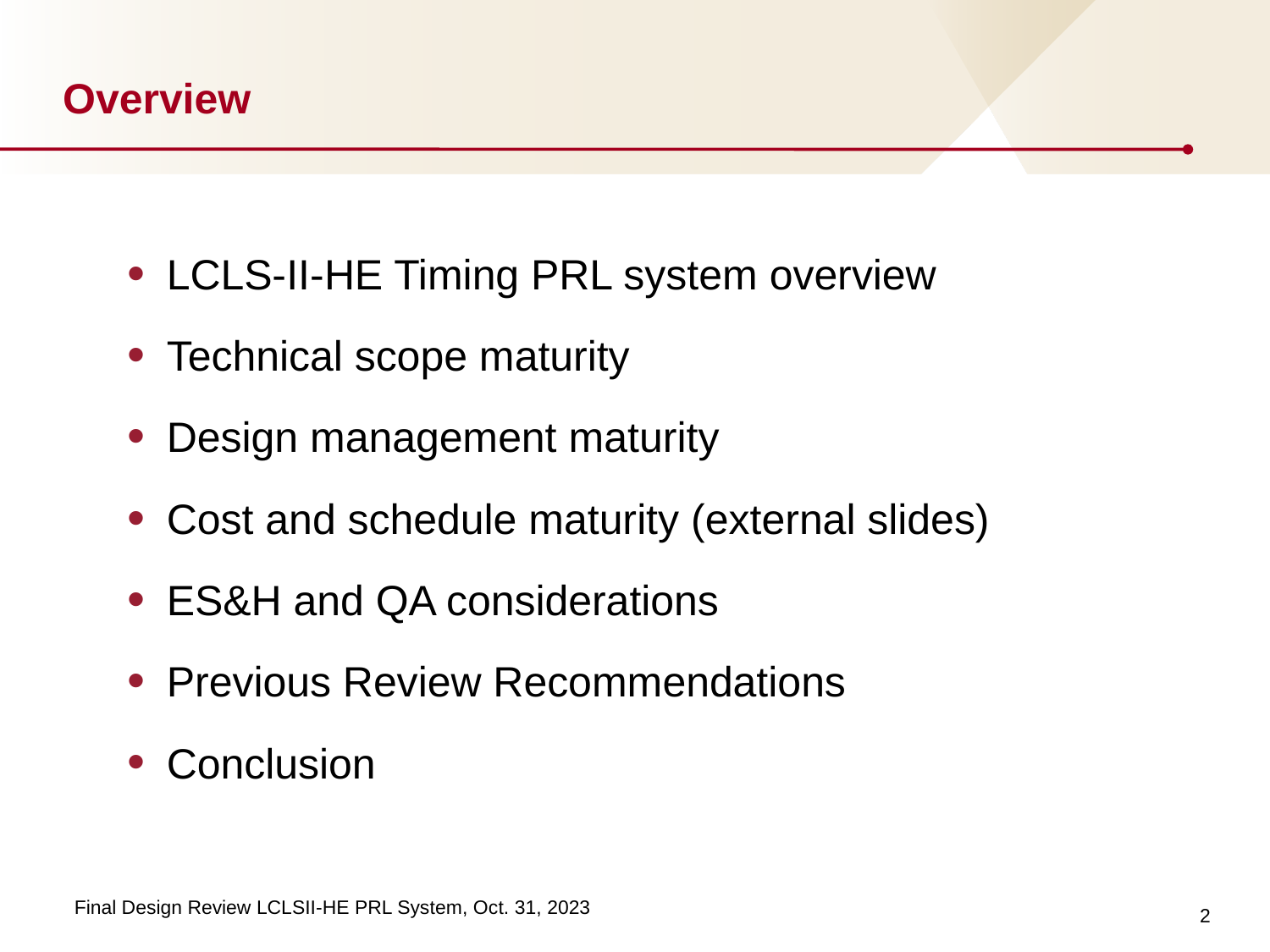

# Overview
LCLS-II-HE Timing PRL system overview
Technical scope maturity
Design management maturity
Cost and schedule maturity (external slides)
ES&H and QA considerations
Previous Review Recommendations
Conclusion
2
Final Design Review LCLSII-HE PRL System, Oct. 31, 2023